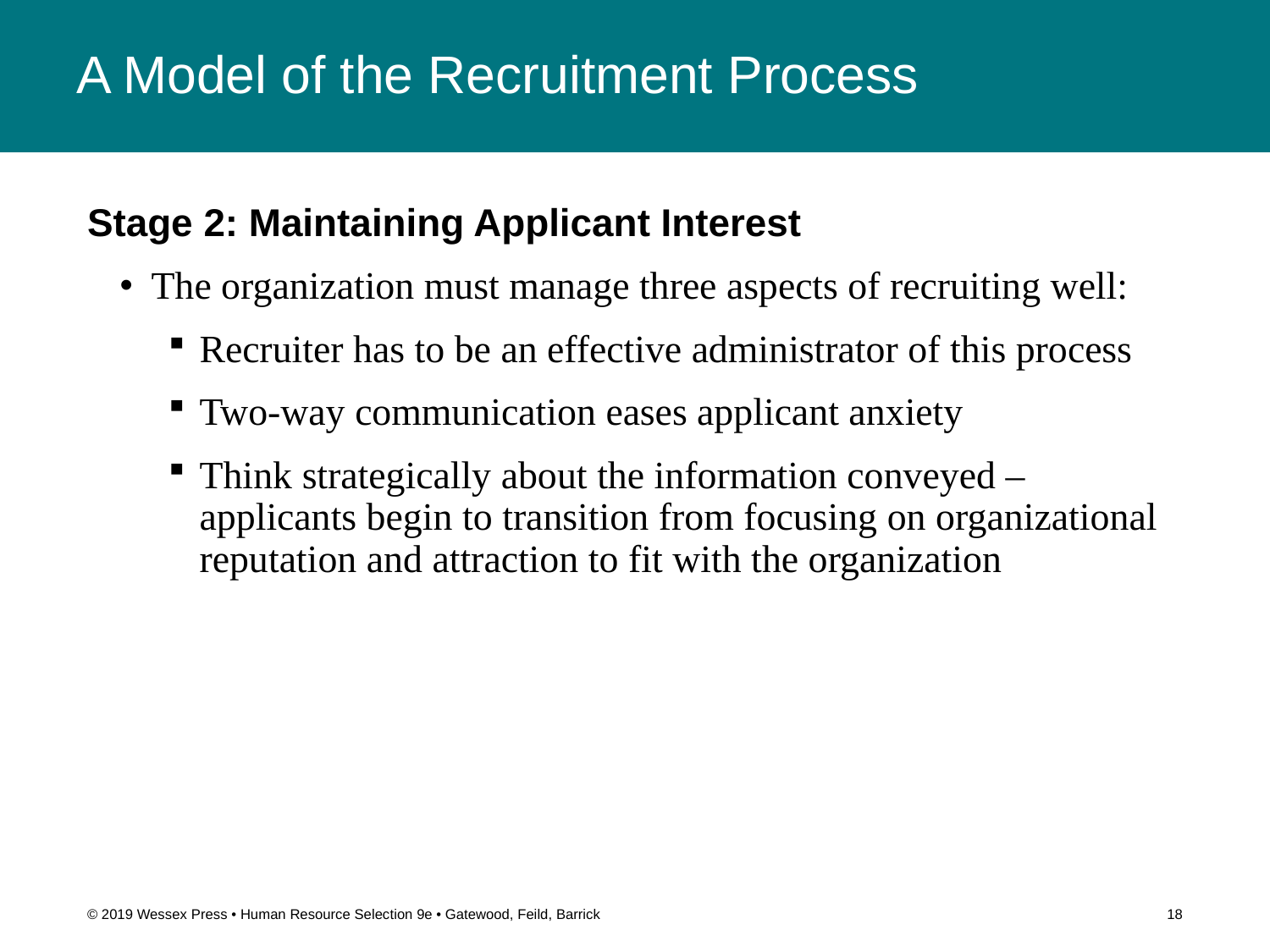

# A Model of the Recruitment Process
Stage 2: Maintaining Applicant Interest
The organization must manage three aspects of recruiting well:
Recruiter has to be an effective administrator of this process
Two-way communication eases applicant anxiety
Think strategically about the information conveyed – applicants begin to transition from focusing on organizational reputation and attraction to fit with the organization
© 2019 Wessex Press • Human Resource Selection 9e • Gatewood, Feild, Barrick
18